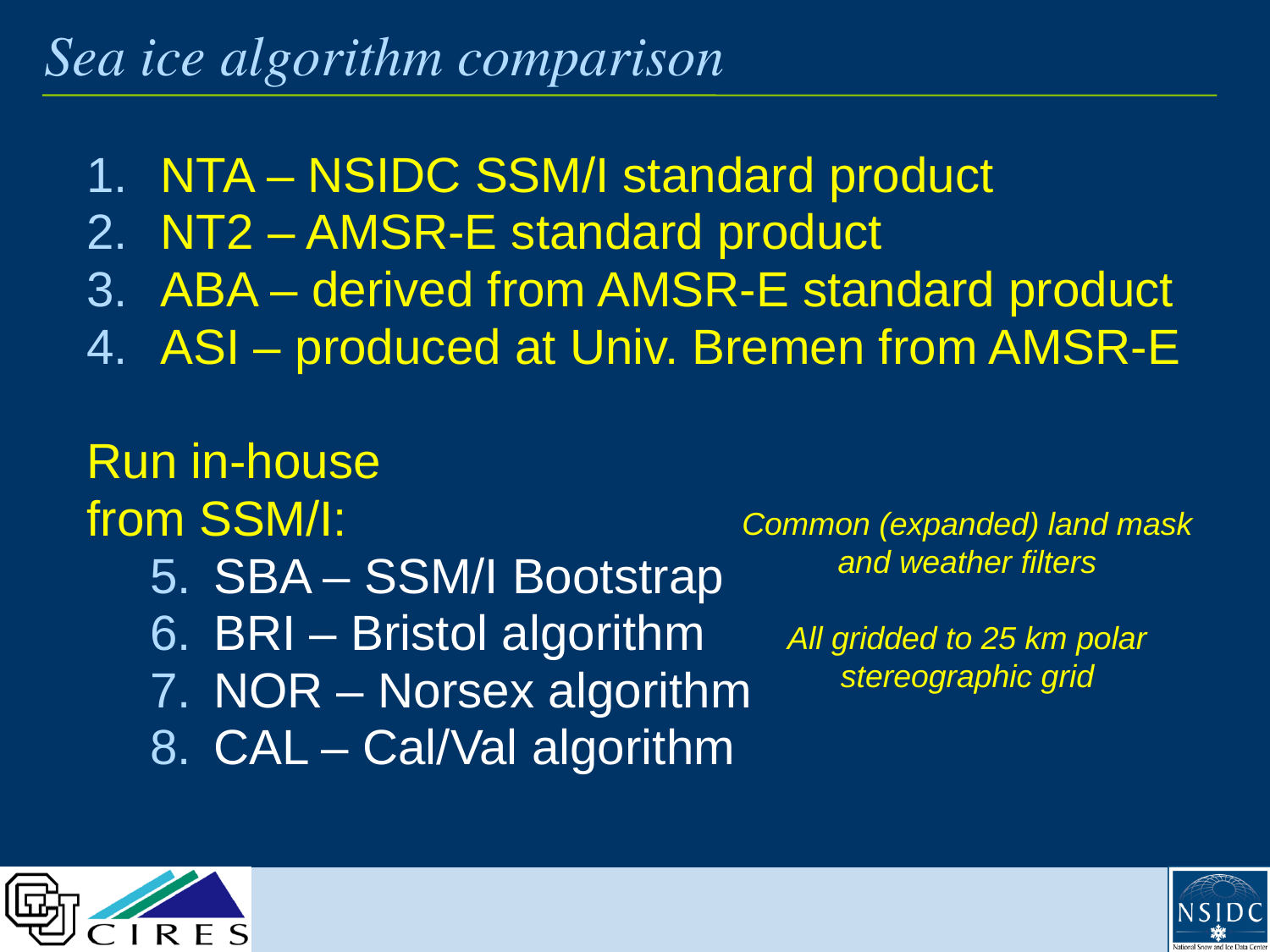

# Sea ice algorithm comparison
NTA – NSIDC SSM/I standard product
NT2 – AMSR-E standard product
ABA – derived from AMSR-E standard product
ASI – produced at Univ. Bremen from AMSR-E

Run in-house
from SSM/I:
SBA – SSM/I Bootstrap
BRI – Bristol algorithm
NOR – Norsex algorithm
CAL – Cal/Val algorithm
Common (expanded) land mask and weather filters

All gridded to 25 km polar stereographic grid